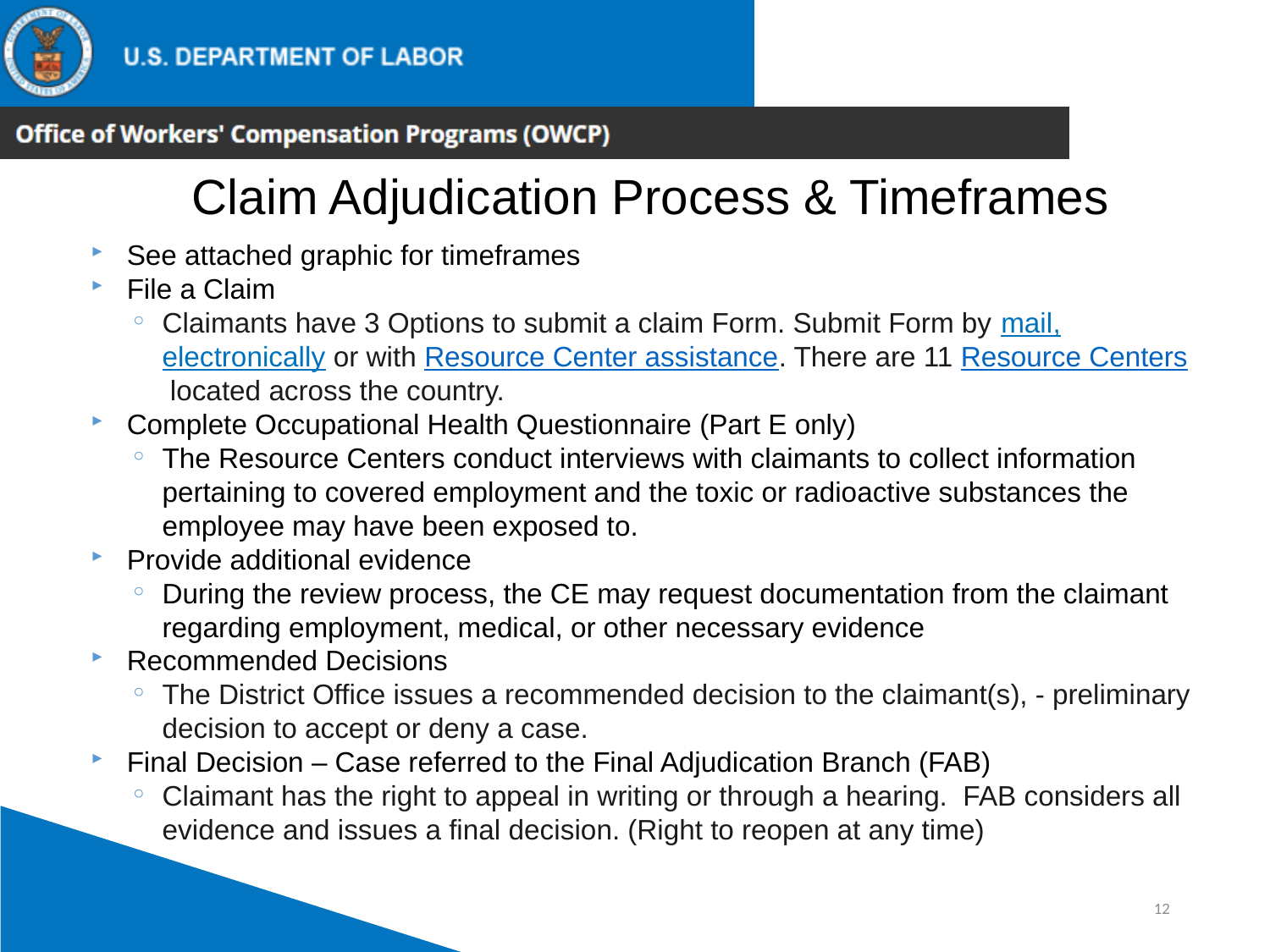

Claim Adjudication Process & Timeframes
See attached graphic for timeframes
File a Claim
Claimants have 3 Options to submit a claim Form. Submit Form by mail, electronically or with Resource Center assistance. There are 11 Resource Centers located across the country.
Complete Occupational Health Questionnaire (Part E only)
The Resource Centers conduct interviews with claimants to collect information pertaining to covered employment and the toxic or radioactive substances the employee may have been exposed to.
Provide additional evidence
During the review process, the CE may request documentation from the claimant regarding employment, medical, or other necessary evidence
Recommended Decisions
The District Office issues a recommended decision to the claimant(s), - preliminary decision to accept or deny a case.
Final Decision – Case referred to the Final Adjudication Branch (FAB)
Claimant has the right to appeal in writing or through a hearing.  FAB considers all evidence and issues a final decision. (Right to reopen at any time)

12